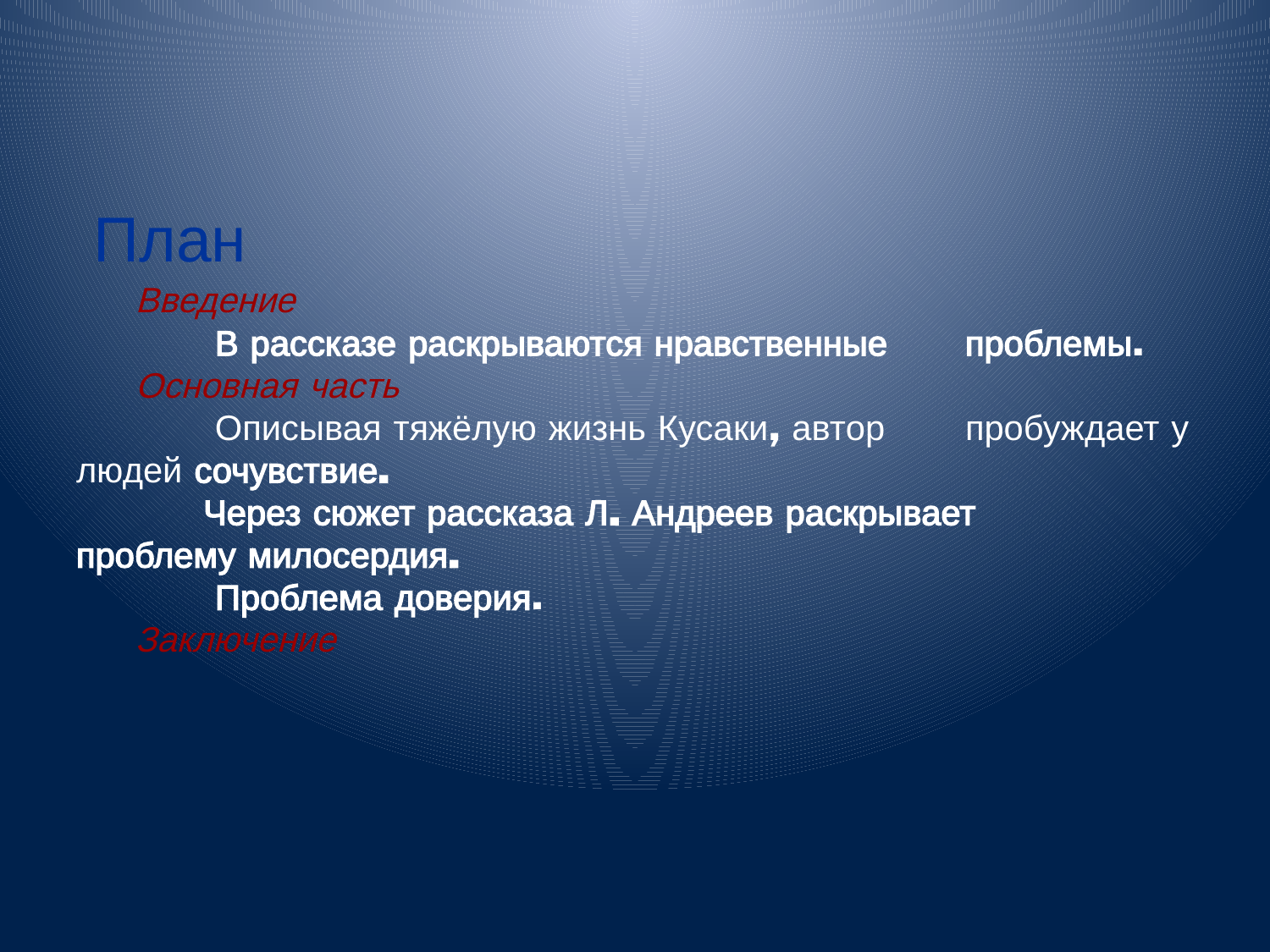

# План Введение В рассказе раскрываются нравственные 	проблемы. Основная часть Описывая тяжёлую жизнь Кусаки, автор 	пробуждает у людей сочувствие. Через сюжет рассказа Л. Андреев раскрывает 	проблему милосердия. Проблема доверия. Заключение